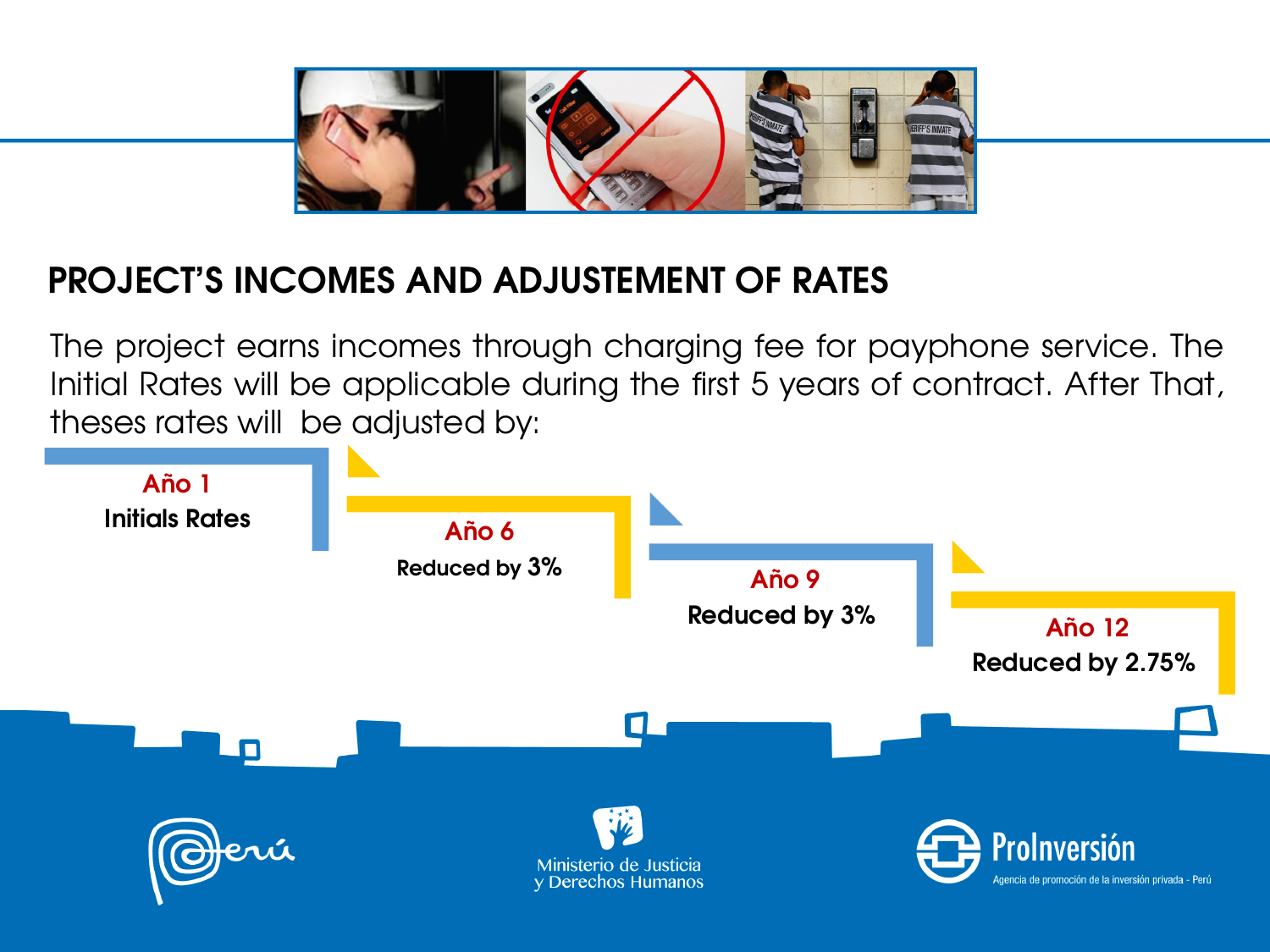

PROJECT’S INCOMES AND ADJUSTEMENT OF RATES
The project earns incomes through charging fee for payphone service. The Initial Rates will be applicable during the first 5 years of contract. After That, theses rates will  be adjusted by:
 Año 12
Reduced by 2.75%
 Año 9
Reduced by 3%
Año 6
Reduced by 3%
Año 1
Initials Rates